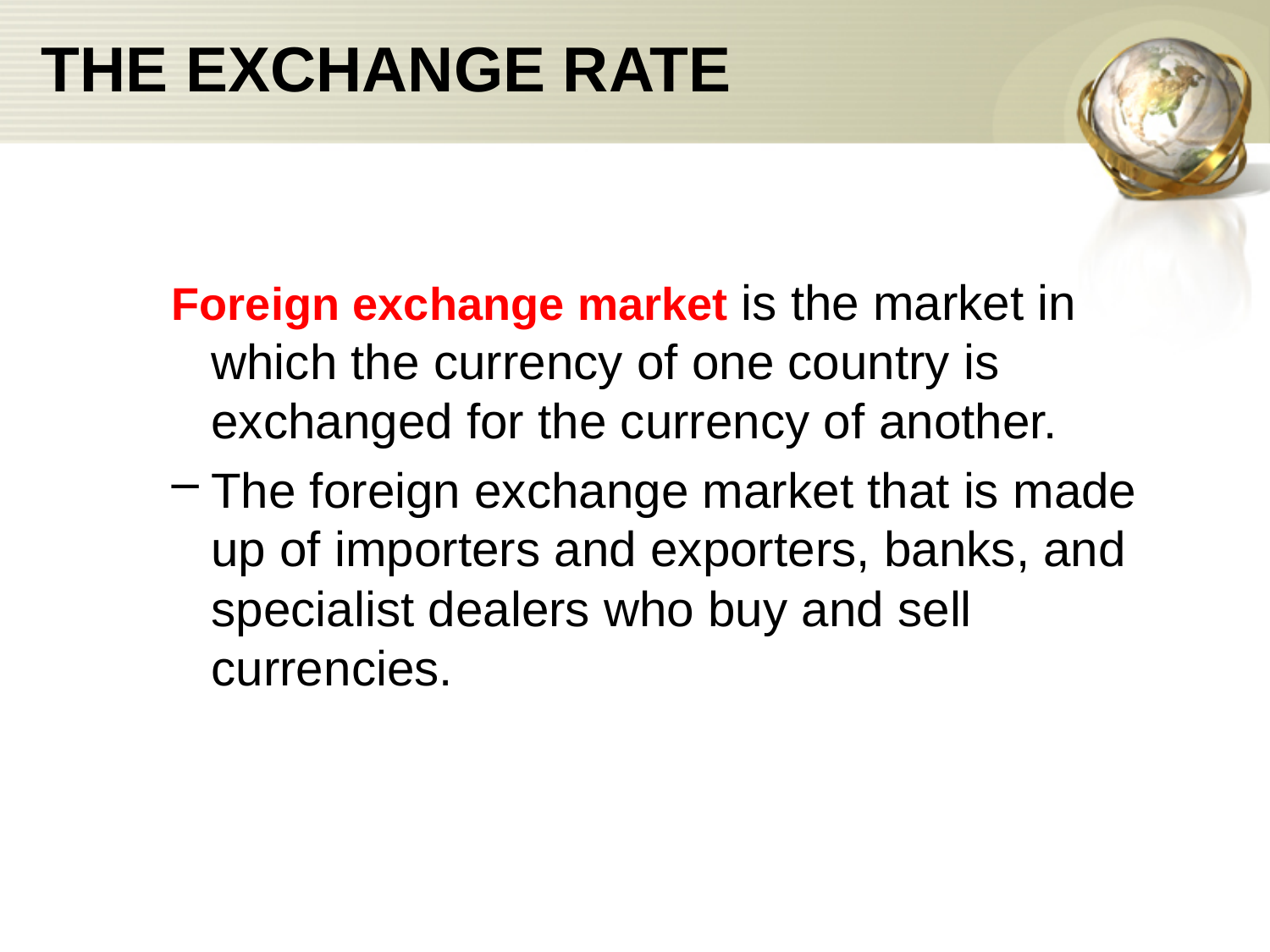

# THE EXCHANGE RATE
Foreign exchange market is the market in which the currency of one country is exchanged for the currency of another.
The foreign exchange market that is made up of importers and exporters, banks, and specialist dealers who buy and sell currencies.